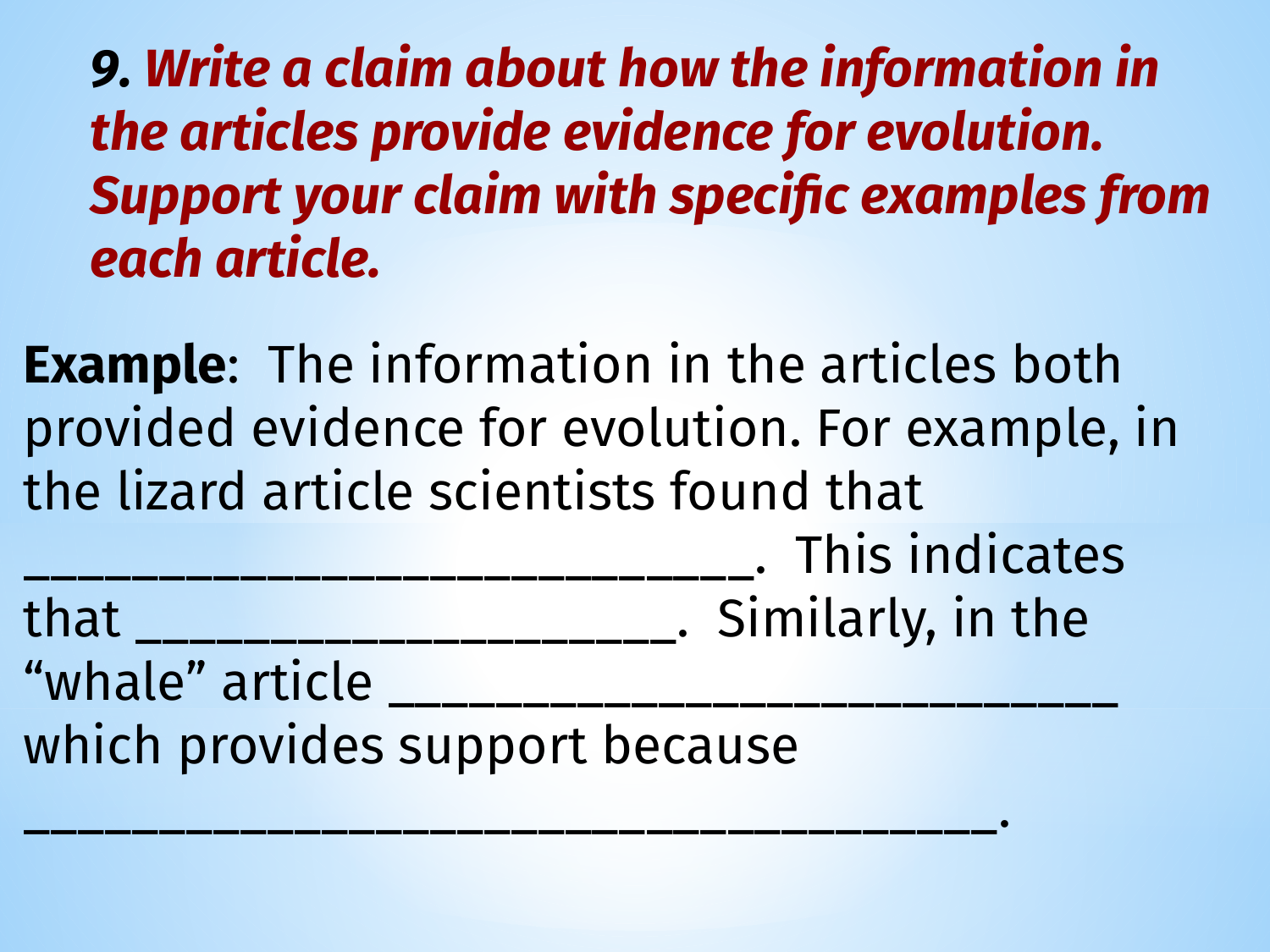

# 9. Write a claim about how the information in the articles provide evidence for evolution.  Support your claim with specific examples from each article.
Example:  The information in the articles both provided evidence for evolution. For example, in the lizard article scientists found that ___________________________.  This indicates that ____________________.  Similarly, in the “whale” article ___________________________ which provides support because ____________________________________.